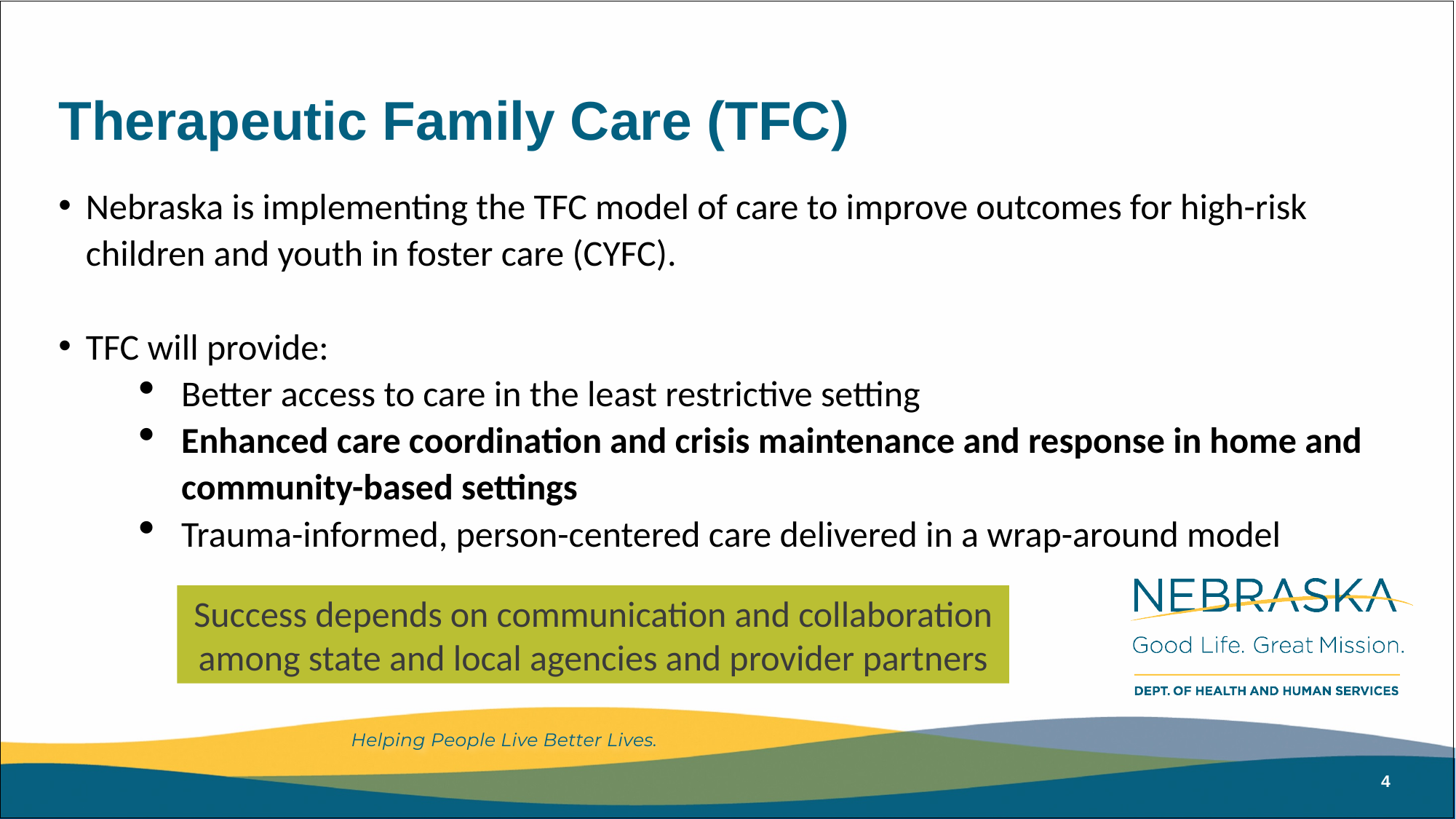

# Therapeutic Family Care (TFC)
Nebraska is implementing the TFC model of care to improve outcomes for high-risk children and youth in foster care (CYFC).

TFC will provide:
Better access to care in the least restrictive setting
Enhanced care coordination and crisis maintenance and response in home and community-based settings
Trauma-informed, person-centered care delivered in a wrap-around model

Success depends on communication and collaboration among state and local agencies and provider partners